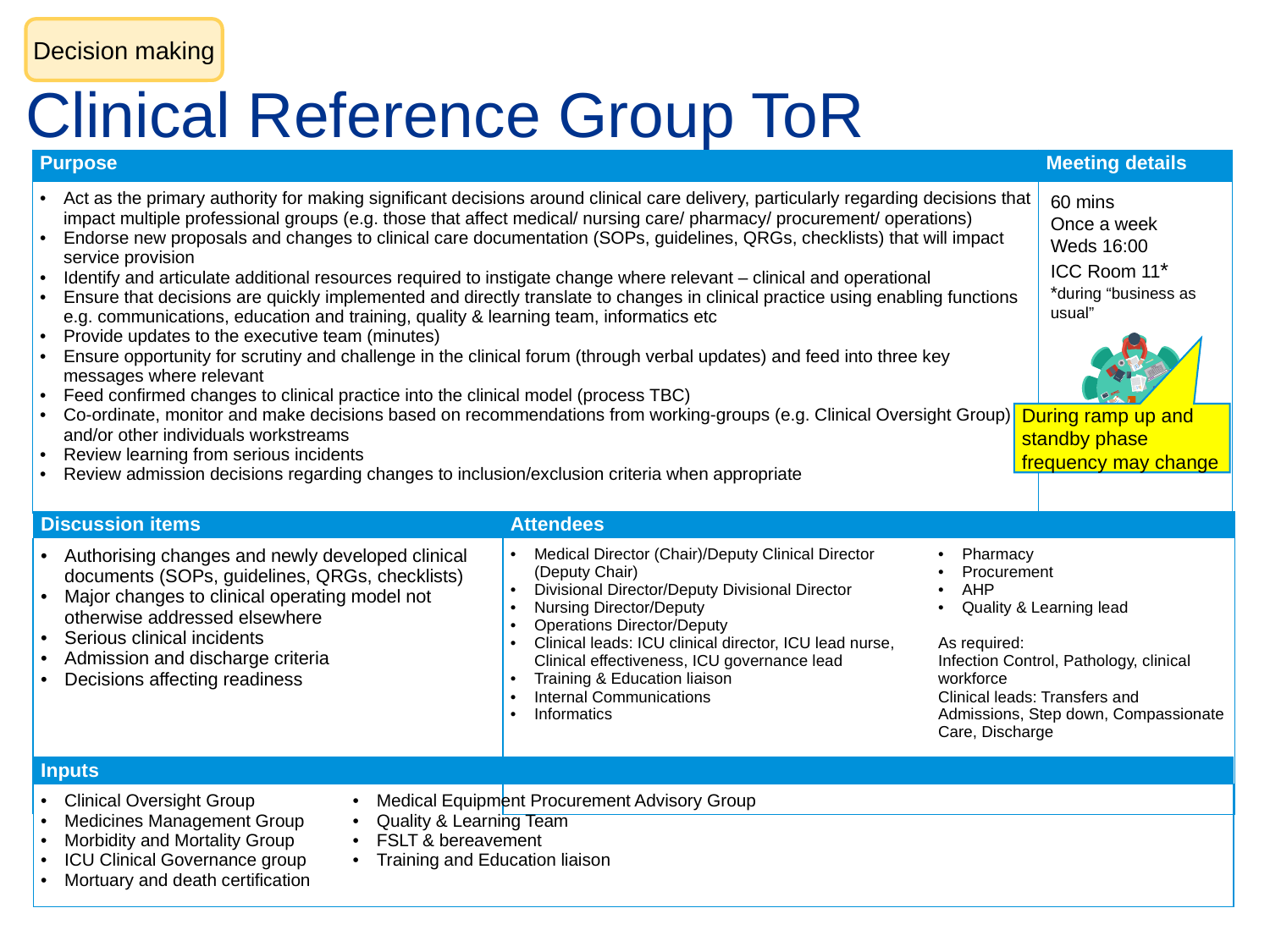

Decision making
# Clinical Reference Group ToR
| Purpose | Meeting details |
| --- | --- |
| Act as the primary authority for making significant decisions around clinical care delivery, particularly regarding decisions that impact multiple professional groups (e.g. those that affect medical/ nursing care/ pharmacy/ procurement/ operations) Endorse new proposals and changes to clinical care documentation (SOPs, guidelines, QRGs, checklists) that will impact service provision Identify and articulate additional resources required to instigate change where relevant – clinical and operational Ensure that decisions are quickly implemented and directly translate to changes in clinical practice using enabling functions e.g. communications, education and training, quality & learning team, informatics etc Provide updates to the executive team (minutes) Ensure opportunity for scrutiny and challenge in the clinical forum (through verbal updates) and feed into three key messages where relevant Feed confirmed changes to clinical practice into the clinical model (process TBC) Co-ordinate, monitor and make decisions based on recommendations from working-groups (e.g. Clinical Oversight Group) and/or other individuals workstreams Review learning from serious incidents Review admission decisions regarding changes to inclusion/exclusion criteria when appropriate |  |
60 mins
Once a week
Weds 16:00
ICC Room 11*
*during “business as usual”

During ramp up and standby phase frequency may change
| Discussion items |  |  | Attendees |  |  |
| --- | --- | --- | --- | --- | --- |
| Authorising changes and newly developed clinical documents (SOPs, guidelines, QRGs, checklists) Major changes to clinical operating model not otherwise addressed elsewhere Serious clinical incidents Admission and discharge criteria Decisions affecting readiness |  |  | Medical Director (Chair)/Deputy Clinical Director (Deputy Chair) Divisional Director/Deputy Divisional Director Nursing Director/Deputy Operations Director/Deputy Clinical leads: ICU clinical director, ICU lead nurse, Clinical effectiveness, ICU governance lead Training & Education liaison Internal Communications Informatics | Pharmacy Procurement AHP Quality & Learning lead As required: Infection Control, Pathology, clinical workforce Clinical leads: Transfers and Admissions, Step down, Compassionate Care, Discharge |  |
|  |  |  |  |  |  |
| Inputs |  |
| --- | --- |
| Clinical Oversight Group Medicines Management Group Morbidity and Mortality Group ICU Clinical Governance group Mortuary and death certification | Medical Equipment Procurement Advisory Group Quality & Learning Team FSLT & bereavement Training and Education liaison |